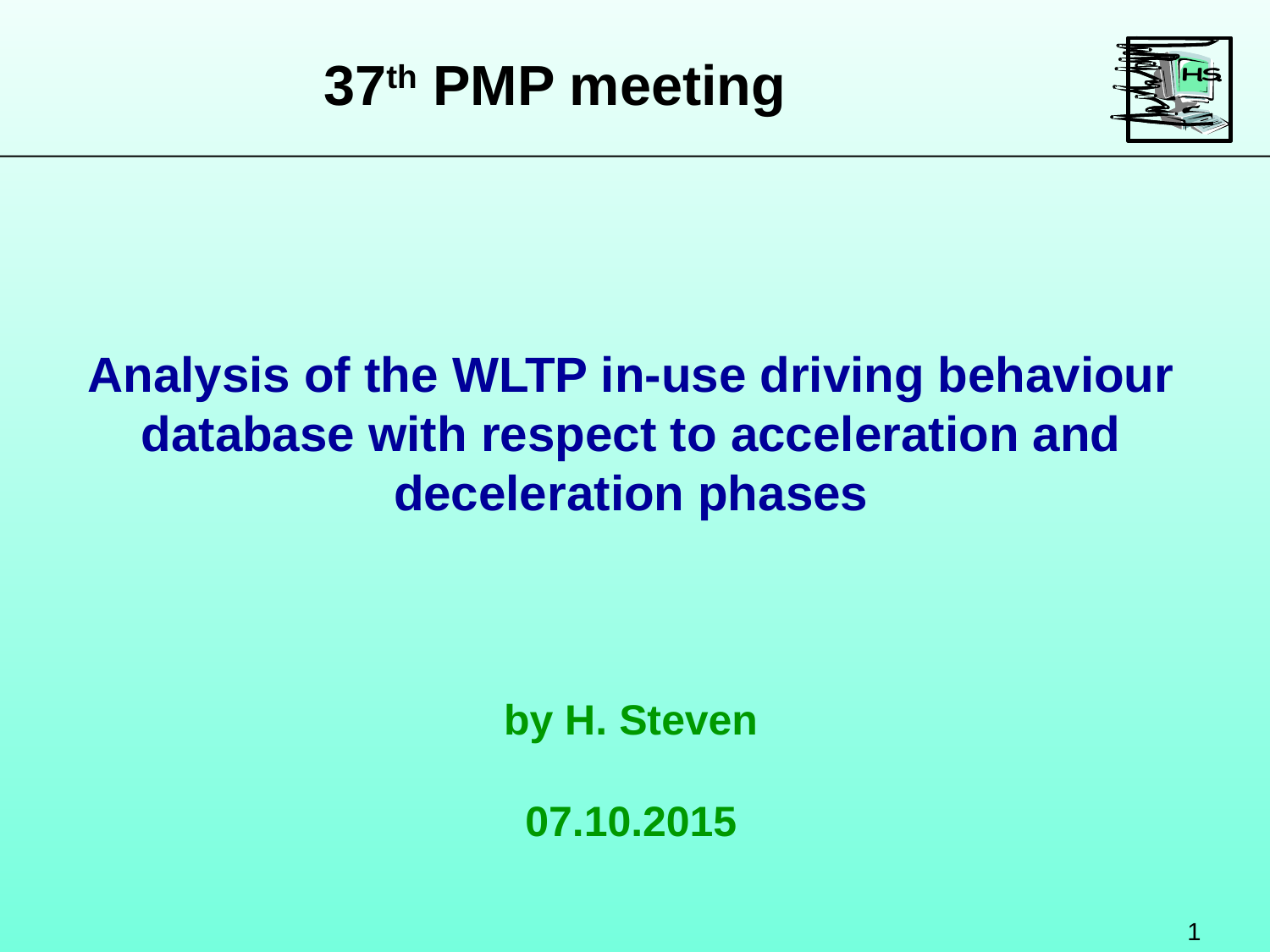

# 37th PMP meeting

Analysis of the WLTP in-use driving behaviour database with respect to acceleration and deceleration phases

by H. Steven

07.10.2015

1